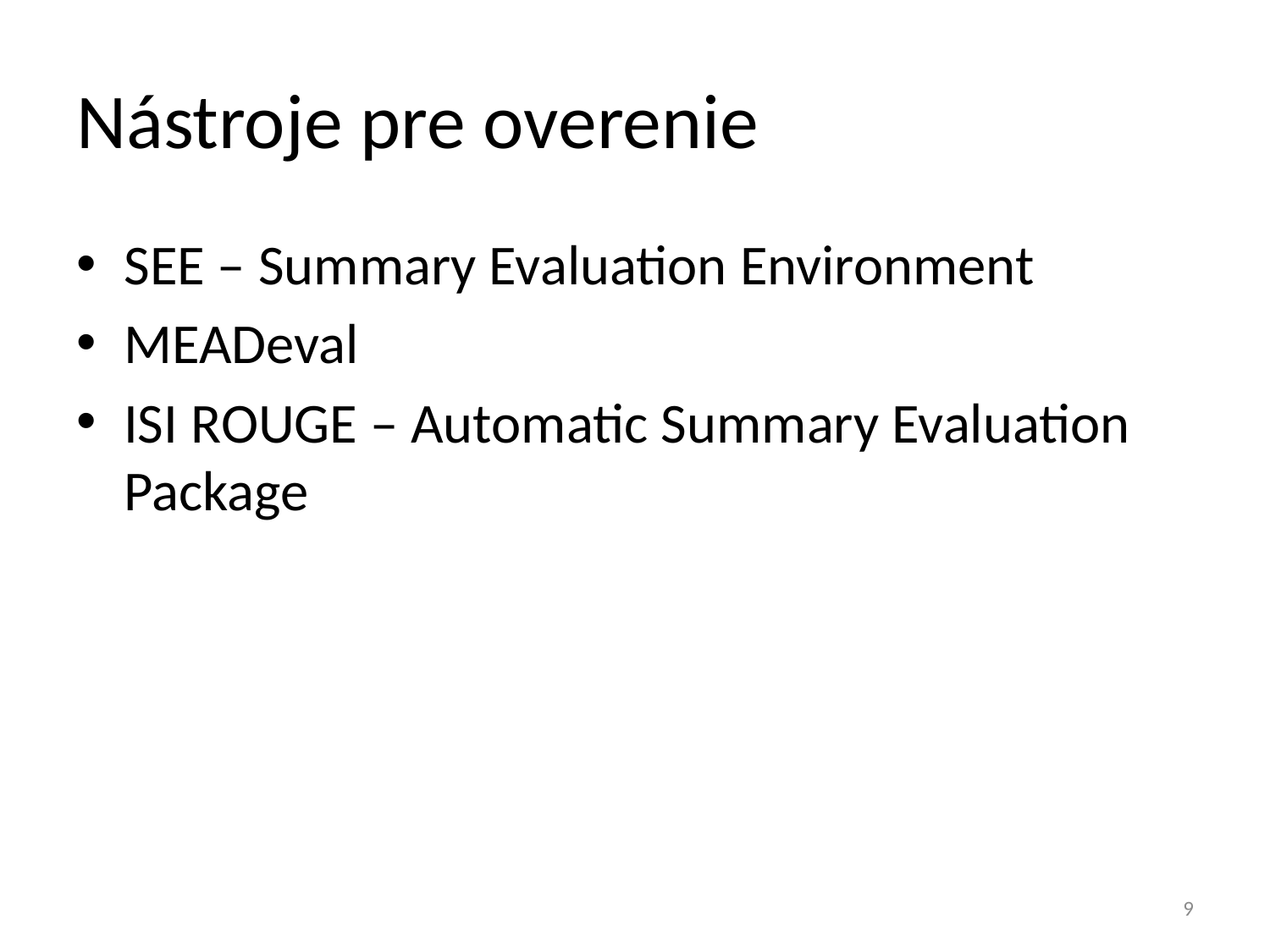

# Nástroje pre overenie
SEE – Summary Evaluation Environment
MEADeval
ISI ROUGE – Automatic Summary Evaluation Package

9